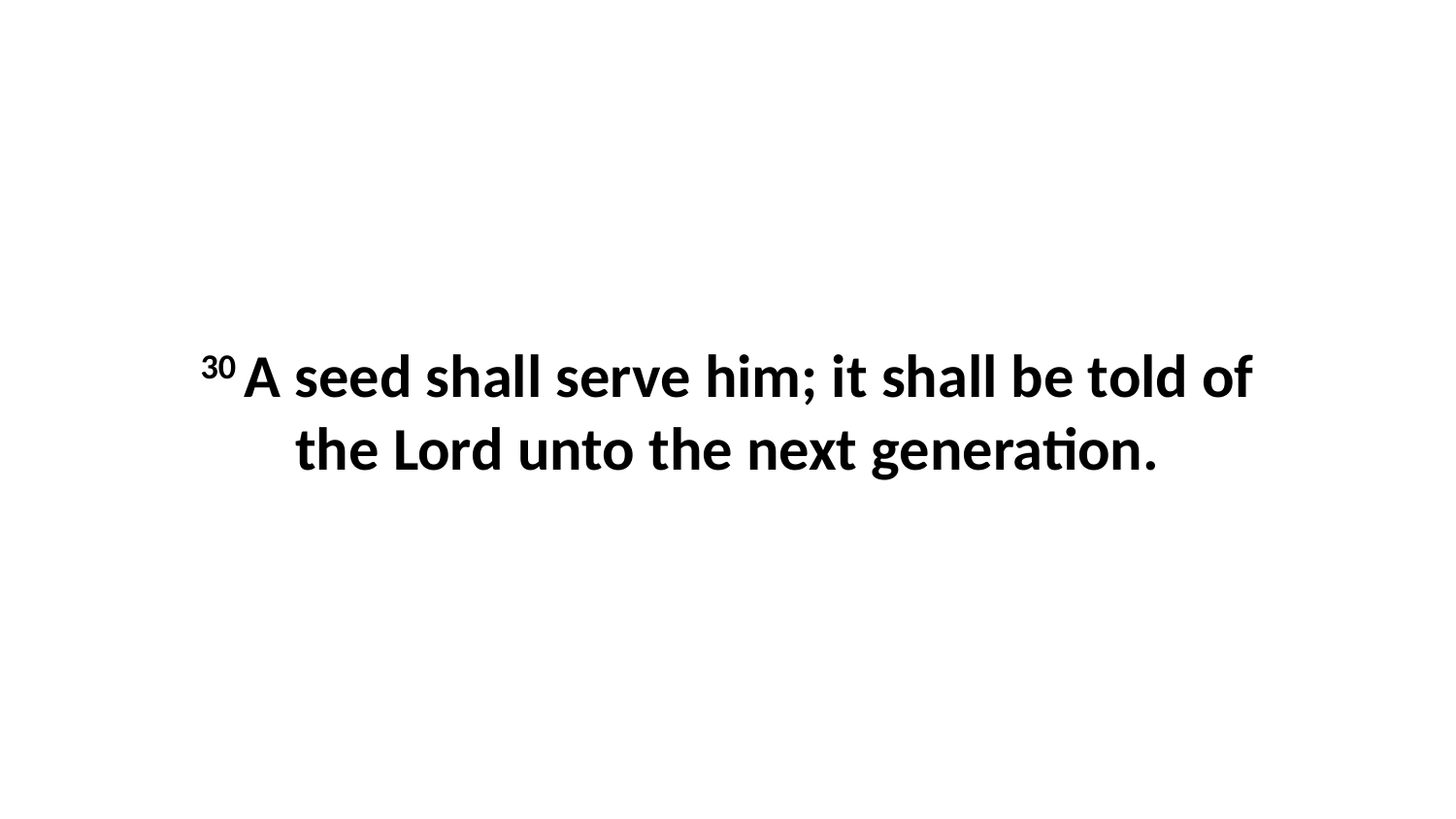

30 A seed shall serve him; it shall be told of the Lord unto the next generation.